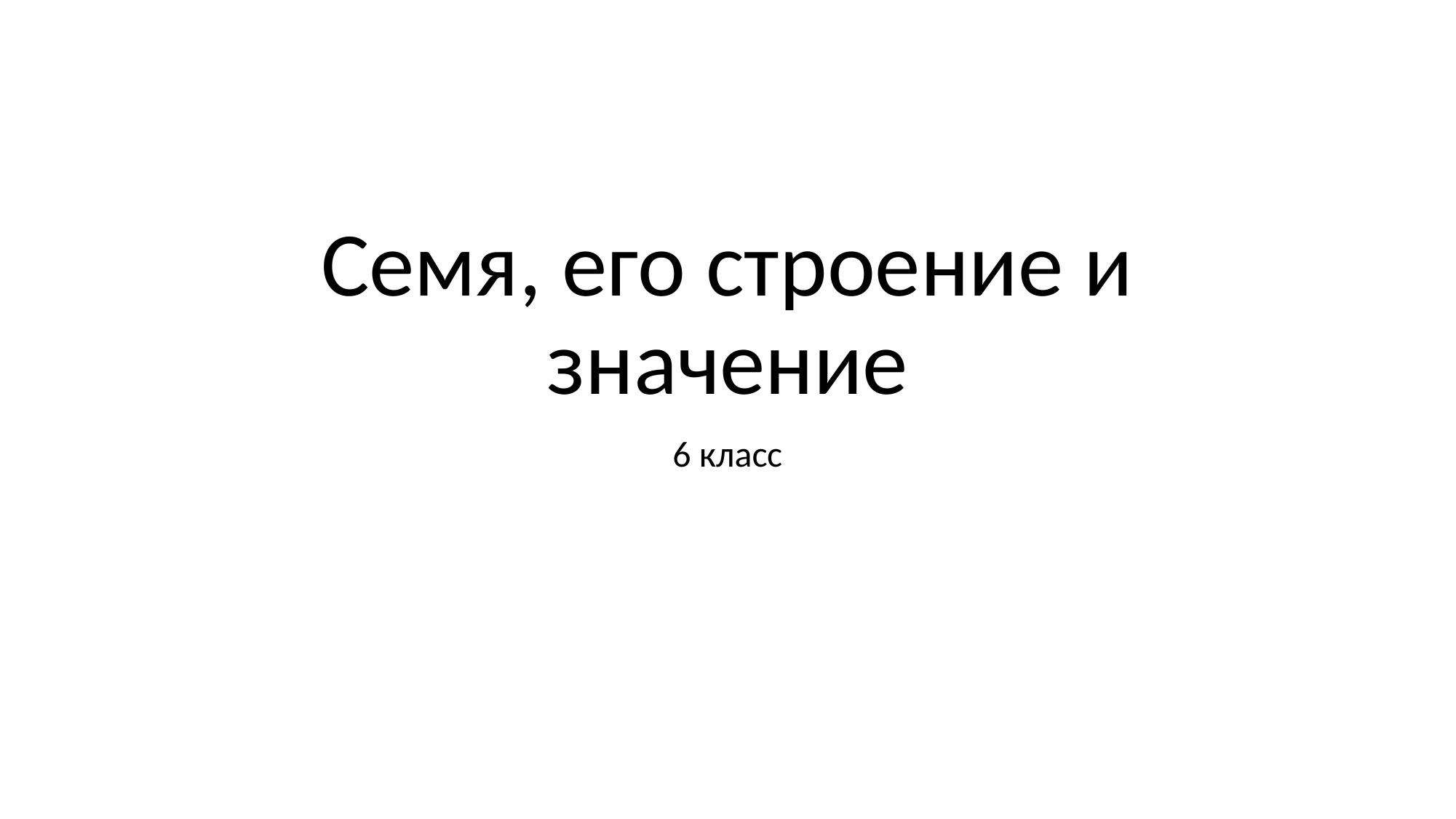

# Семя, его строение и значение
6 класс